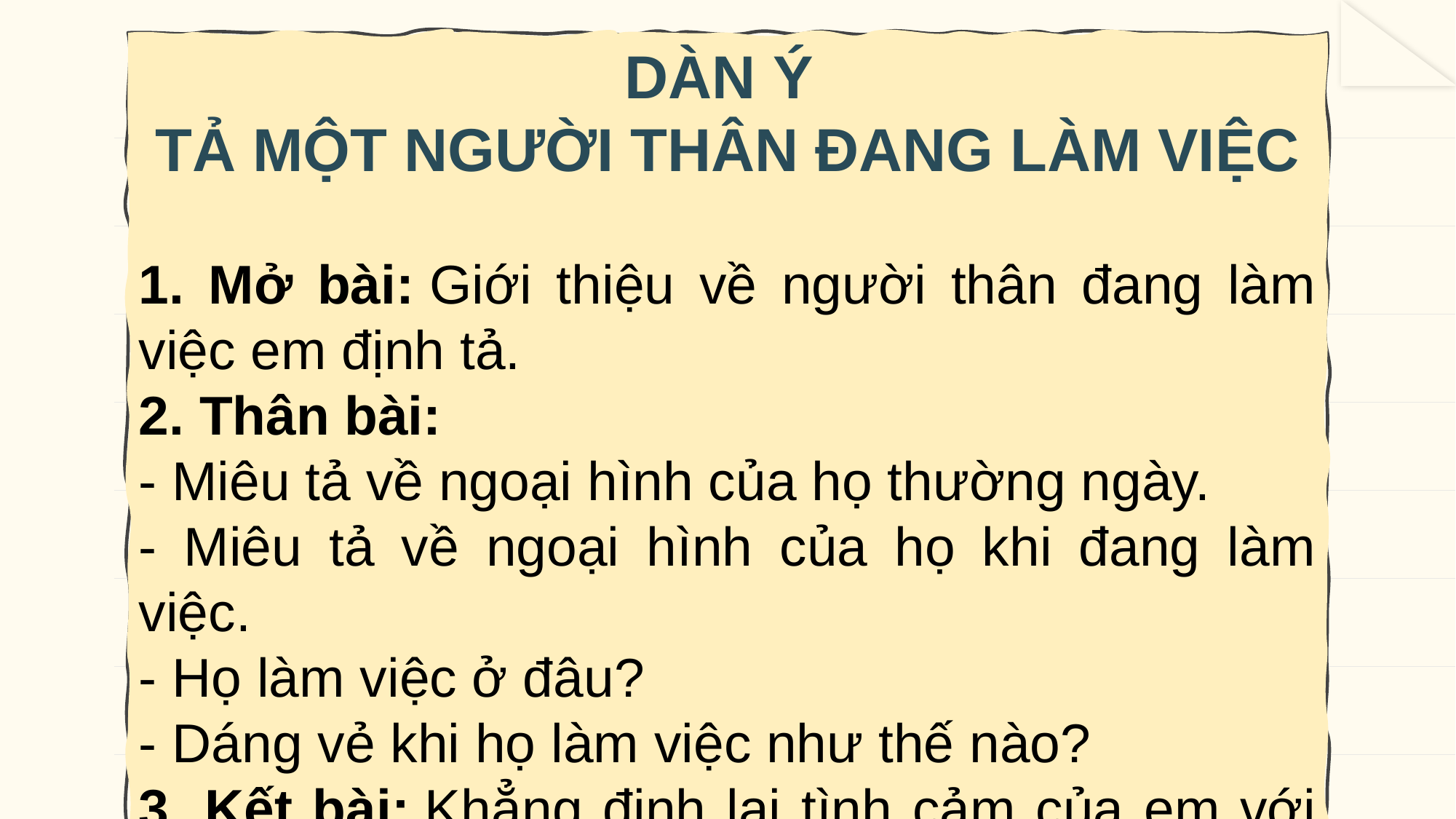

DÀN Ý
TẢ MỘT NGƯỜI THÂN ĐANG LÀM VIỆC

1. Mở bài: Giới thiệu về người thân đang làm việc em định tả.
2. Thân bài:
- Miêu tả về ngoại hình của họ thường ngày.
- Miêu tả về ngoại hình của họ khi đang làm việc.
- Họ làm việc ở đâu?
- Dáng vẻ khi họ làm việc như thế nào?
3. Kết bài: Khẳng định lại tình cảm của em với họ.